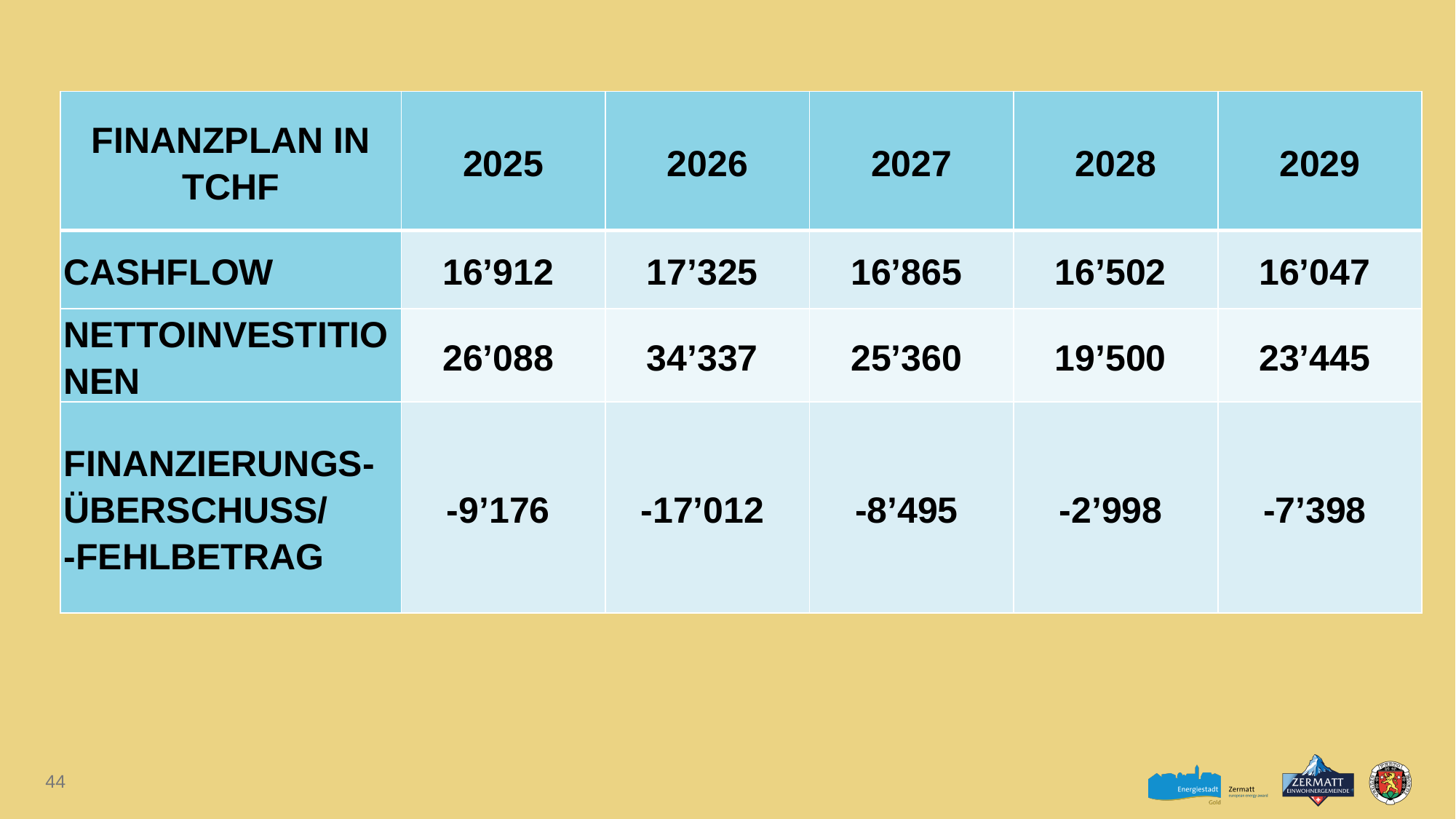

| Finanzplan in TCHF | 2025 | 2026 | 2027 | 2028 | 2029 |
| --- | --- | --- | --- | --- | --- |
| Cashflow | 16’912 | 17’325 | 16’865 | 16’502 | 16’047 |
| Nettoinvestitionen | 26’088 | 34’337 | 25’360 | 19’500 | 23’445 |
| Finanzierungs-überschuss/ -fehlbetrag | -9’176 | -17’012 | -8’495 | -2’998 | -7’398 |
44